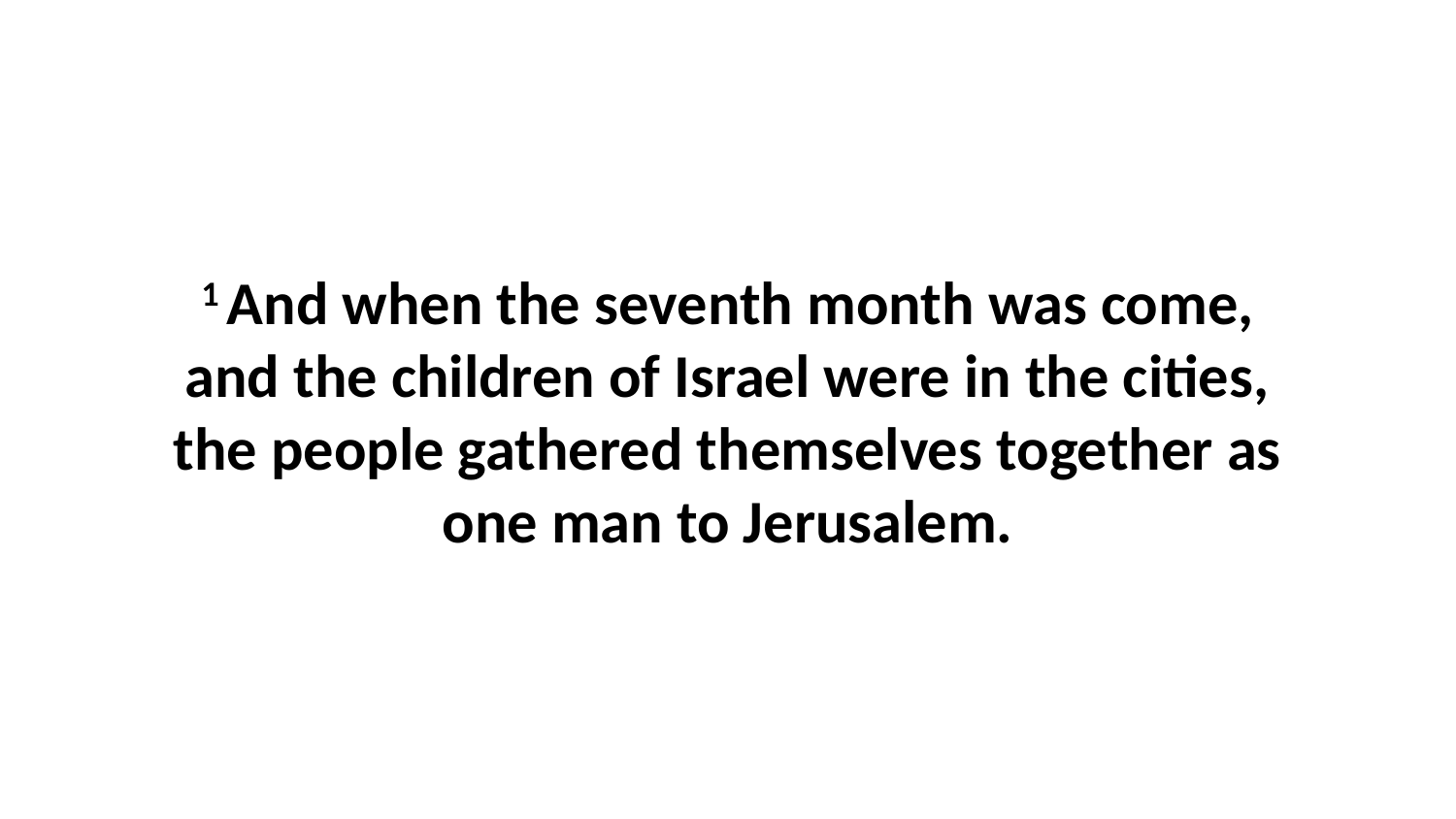

1 And when the seventh month was come, and the children of Israel were in the cities, the people gathered themselves together as one man to Jerusalem.